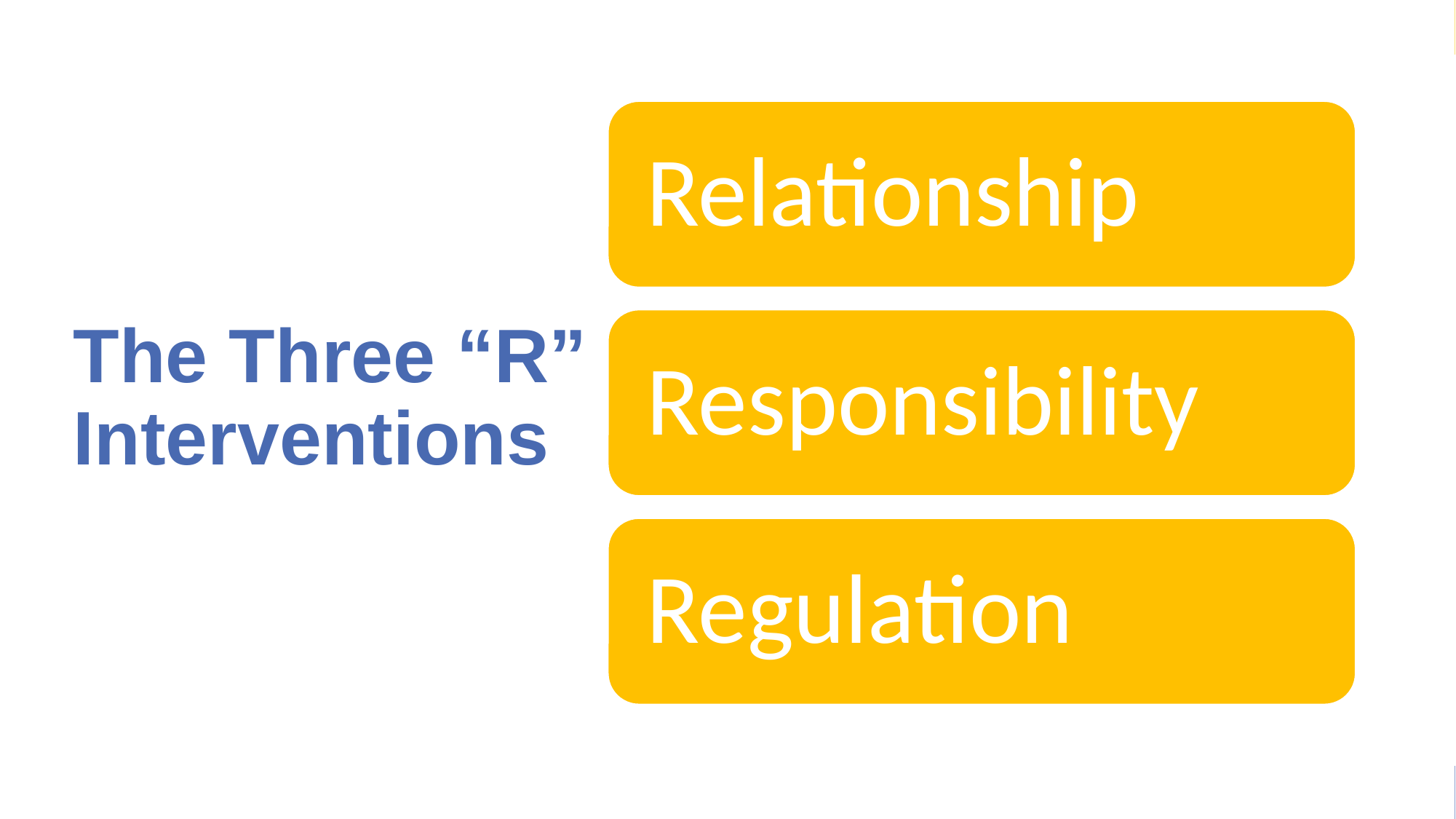

# The Three “R” Interventions

Relationship

Responsibility

Regulation